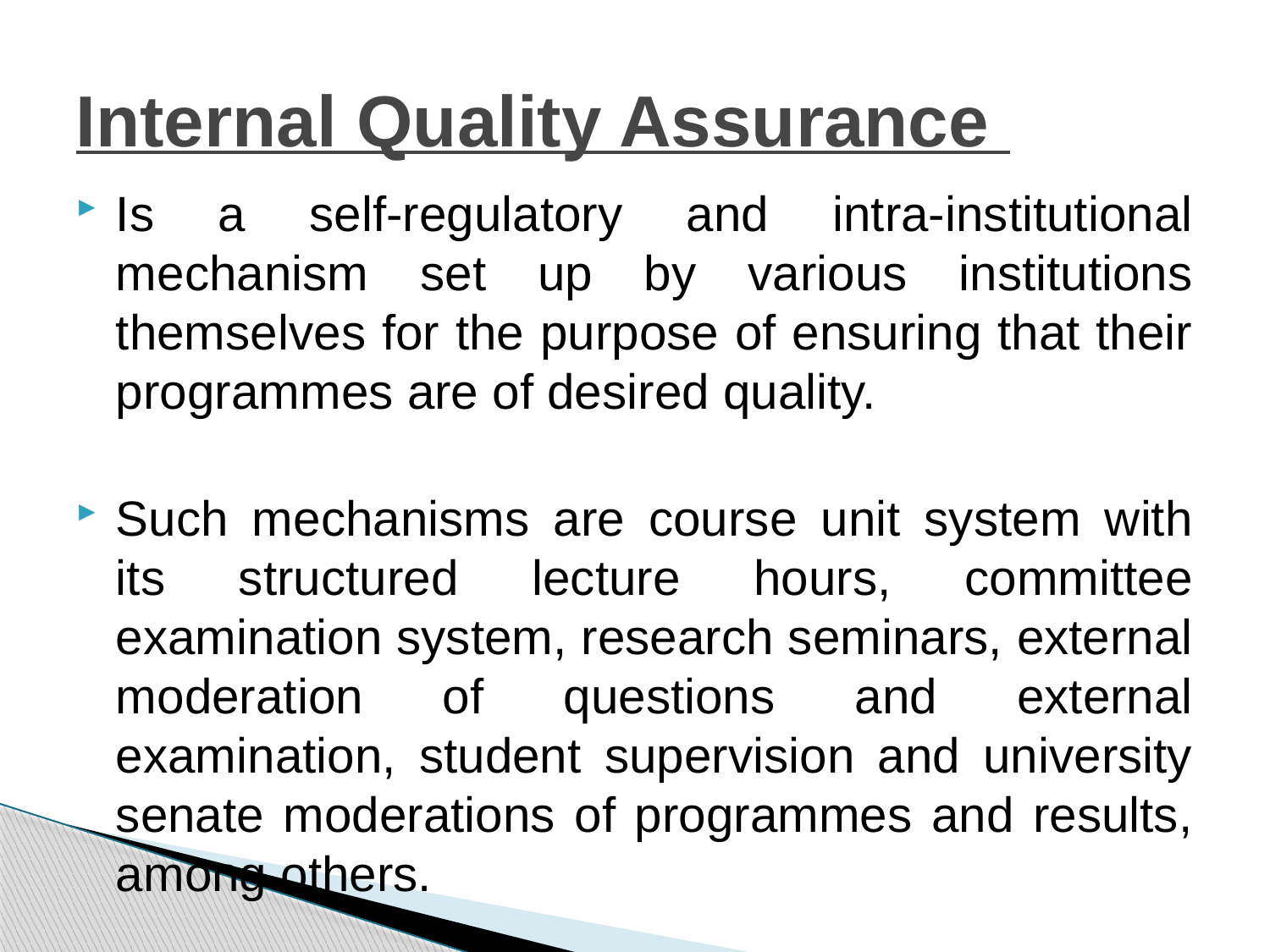

# Internal Quality Assurance
Is a self-regulatory and intra-institutional mechanism set up by various institutions themselves for the purpose of ensuring that their programmes are of desired quality.

Such mechanisms are course unit system with its structured lecture hours, committee examination system, research seminars, external moderation of questions and external examination, student supervision and university senate moderations of programmes and results, among others.